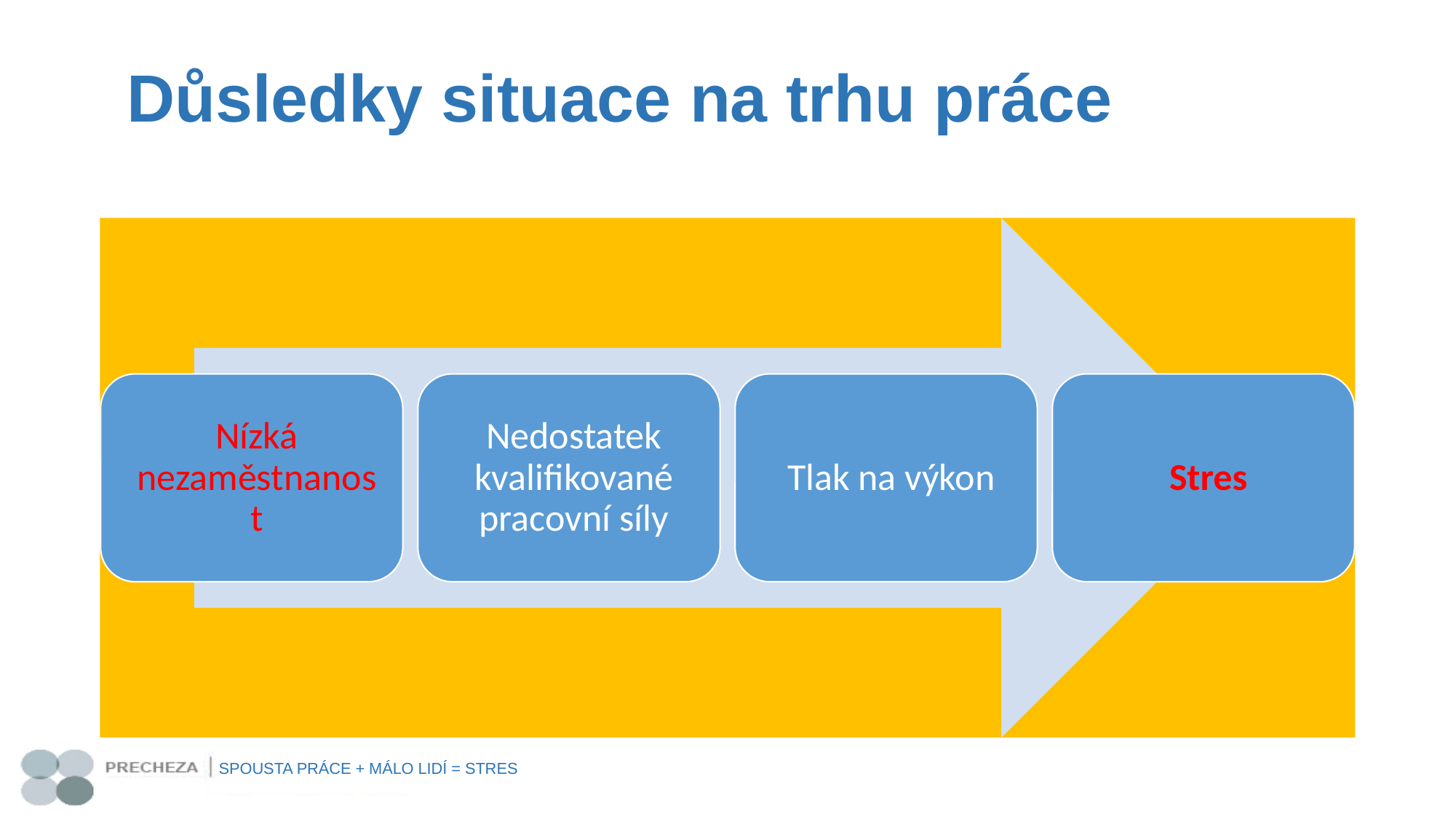

# Důsledky situace na trhu práce
Nízká nezaměstnanost
Nedostatek kvalifikované pracovní síly
Tlak na výkon
Stres
2014: 7,70 %
2015: 6,57 %
2016: 5,55 %

(ČSÚ, www.czso.cz)
SPOUSTA PRÁCE + MÁLO LIDÍ = STRES